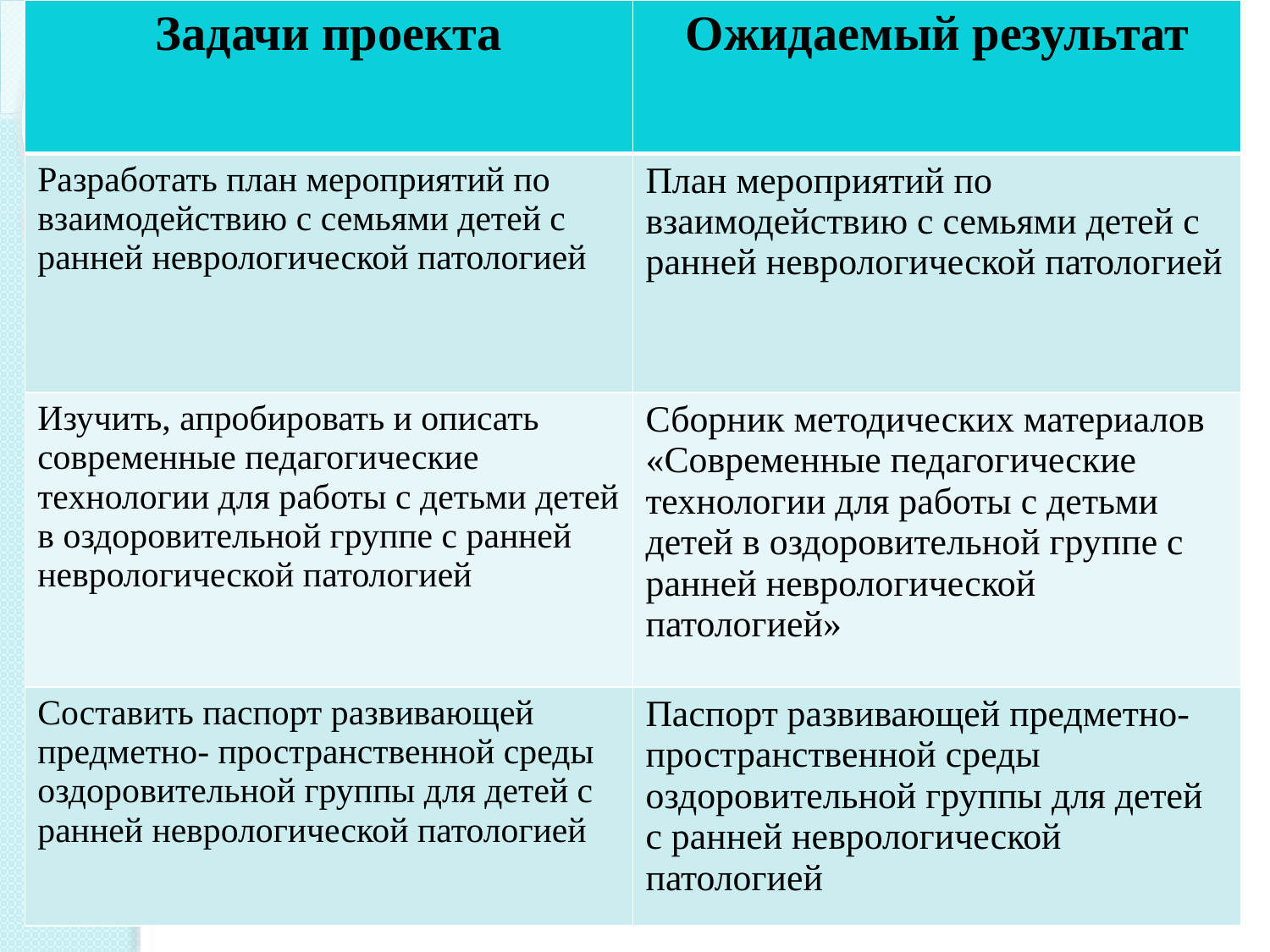

| Задачи проекта | Ожидаемый результат |
| --- | --- |
| Разработать план мероприятий по взаимодействию с семьями детей с ранней неврологической патологией | План мероприятий по взаимодействию с семьями детей с ранней неврологической патологией |
| Изучить, апробировать и описать современные педагогические технологии для работы с детьми детей в оздоровительной группе с ранней неврологической патологией | Сборник методических материалов «Современные педагогические технологии для работы с детьми детей в оздоровительной группе с ранней неврологической патологией» |
| Составить паспорт развивающей предметно- пространственной среды оздоровительной группы для детей с ранней неврологической патологией | Паспорт развивающей предметно- пространственной среды оздоровительной группы для детей с ранней неврологической патологией |